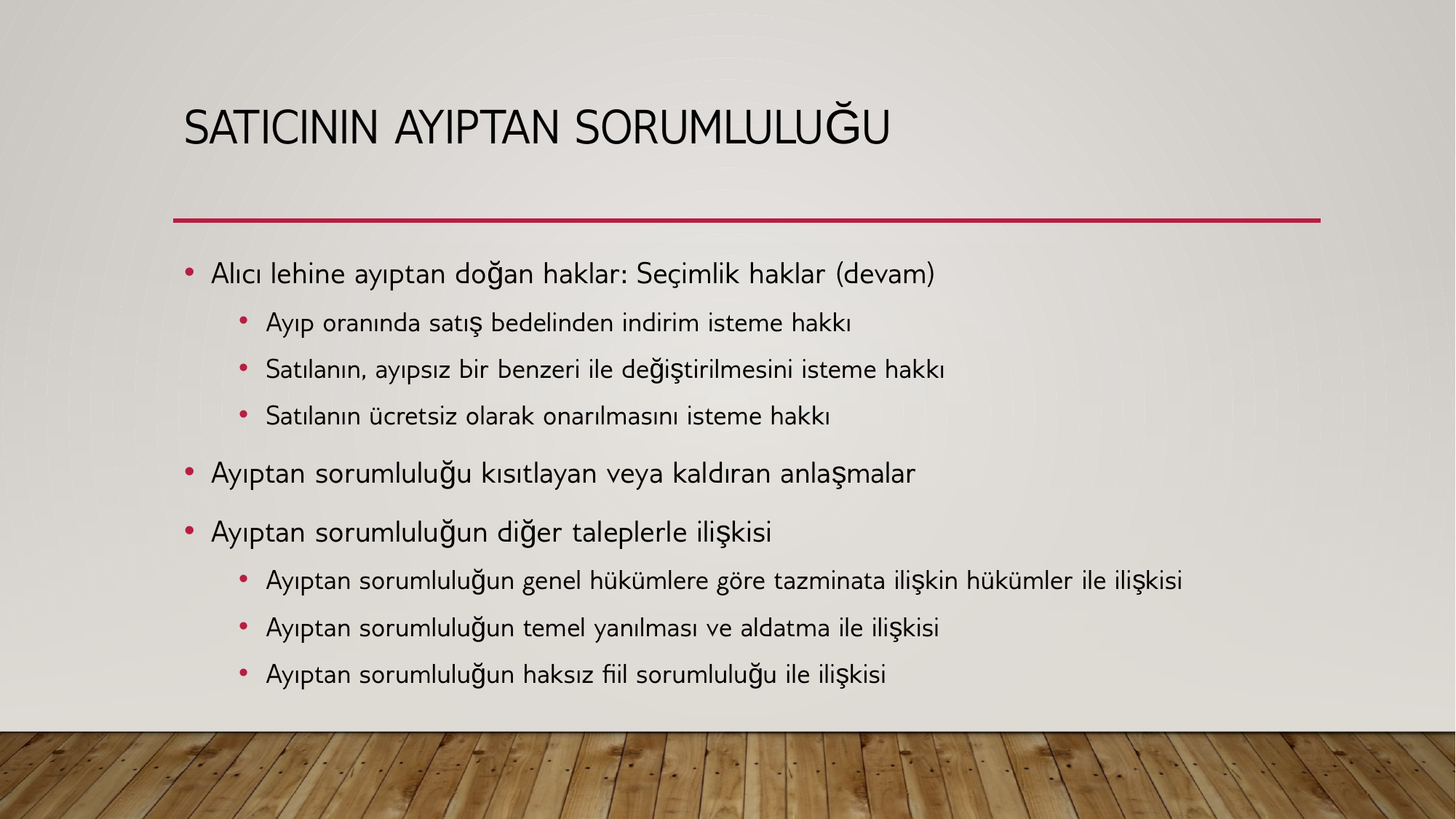

# Satıcının ayıptan sorumluluğu
Alıcı lehine ayıptan doğan haklar: Seçimlik haklar (devam)
Ayıp oranında satış bedelinden indirim isteme hakkı
Satılanın, ayıpsız bir benzeri ile değiştirilmesini isteme hakkı
Satılanın ücretsiz olarak onarılmasını isteme hakkı
Ayıptan sorumluluğu kısıtlayan veya kaldıran anlaşmalar
Ayıptan sorumluluğun diğer taleplerle ilişkisi
Ayıptan sorumluluğun genel hükümlere göre tazminata ilişkin hükümler ile ilişkisi
Ayıptan sorumluluğun temel yanılması ve aldatma ile ilişkisi
Ayıptan sorumluluğun haksız fiil sorumluluğu ile ilişkisi